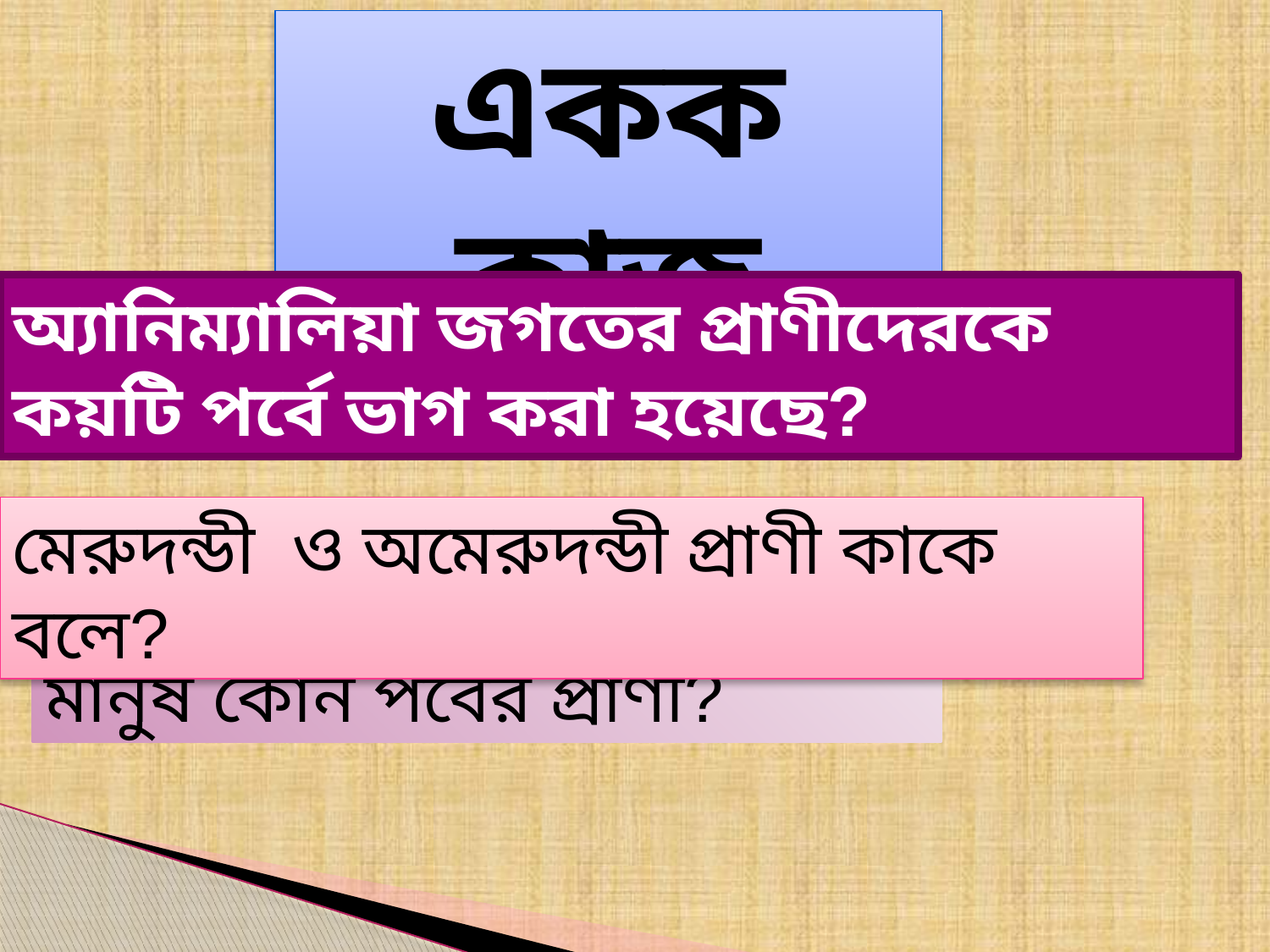

একক কাজ
#
অ্যানিম্যালিয়া জগতের প্রাণীদেরকে কয়টি পর্বে ভাগ করা হয়েছে?
মেরুদন্ডী  ও অমেরুদন্ডী প্রাণী কাকে বলে?
মানুষ কোন পর্বের প্রাণী?